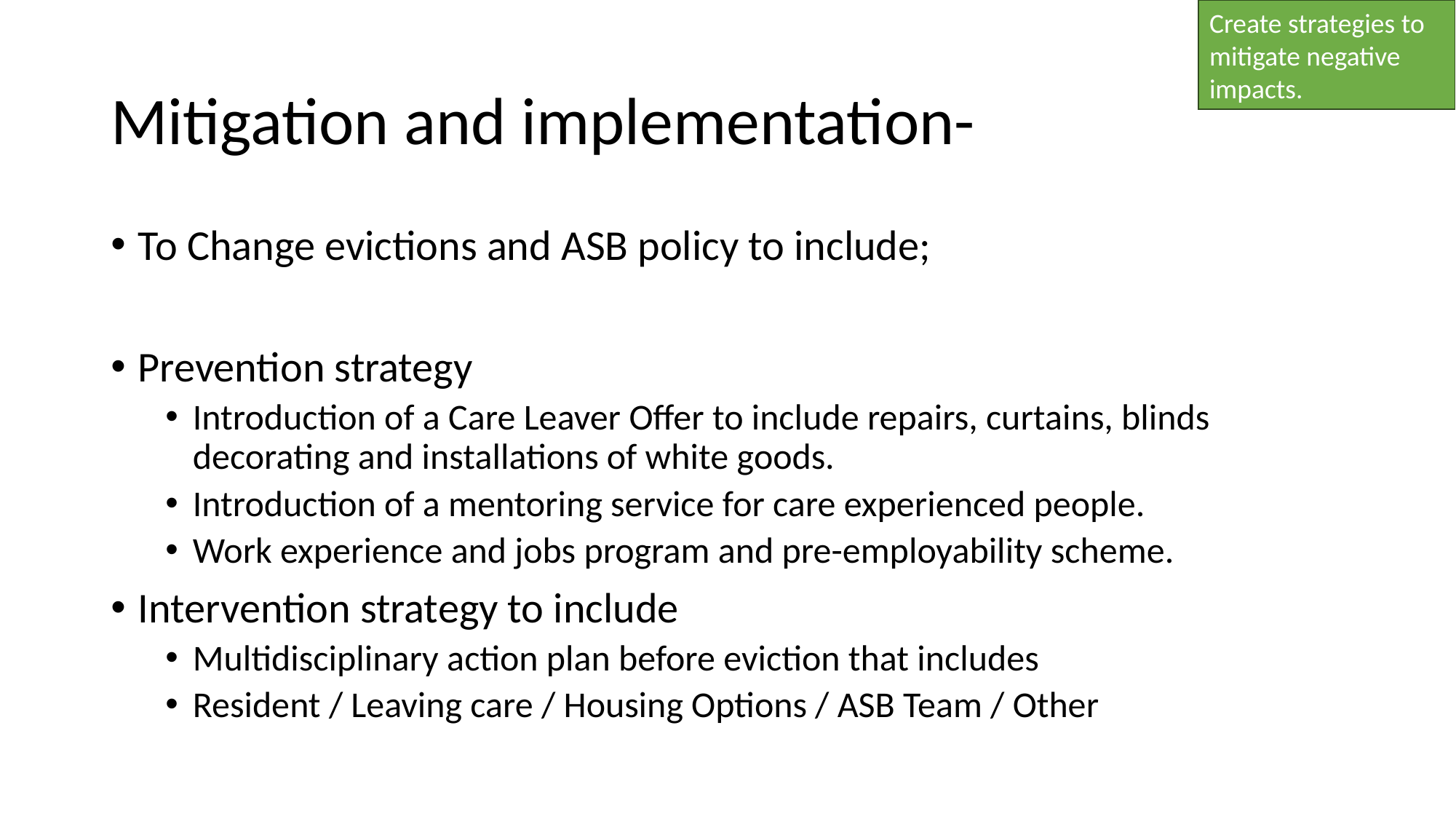

Create strategies to mitigate negative impacts.
# Mitigation and implementation-
To Change evictions and ASB policy to include;

Prevention strategy
Introduction of a Care Leaver Offer to include repairs, curtains, blinds decorating and installations of white goods.
Introduction of a mentoring service for care experienced people.
Work experience and jobs program and pre-employability scheme.
Intervention strategy to include
Multidisciplinary action plan before eviction that includes
Resident / Leaving care / Housing Options / ASB Team / Other